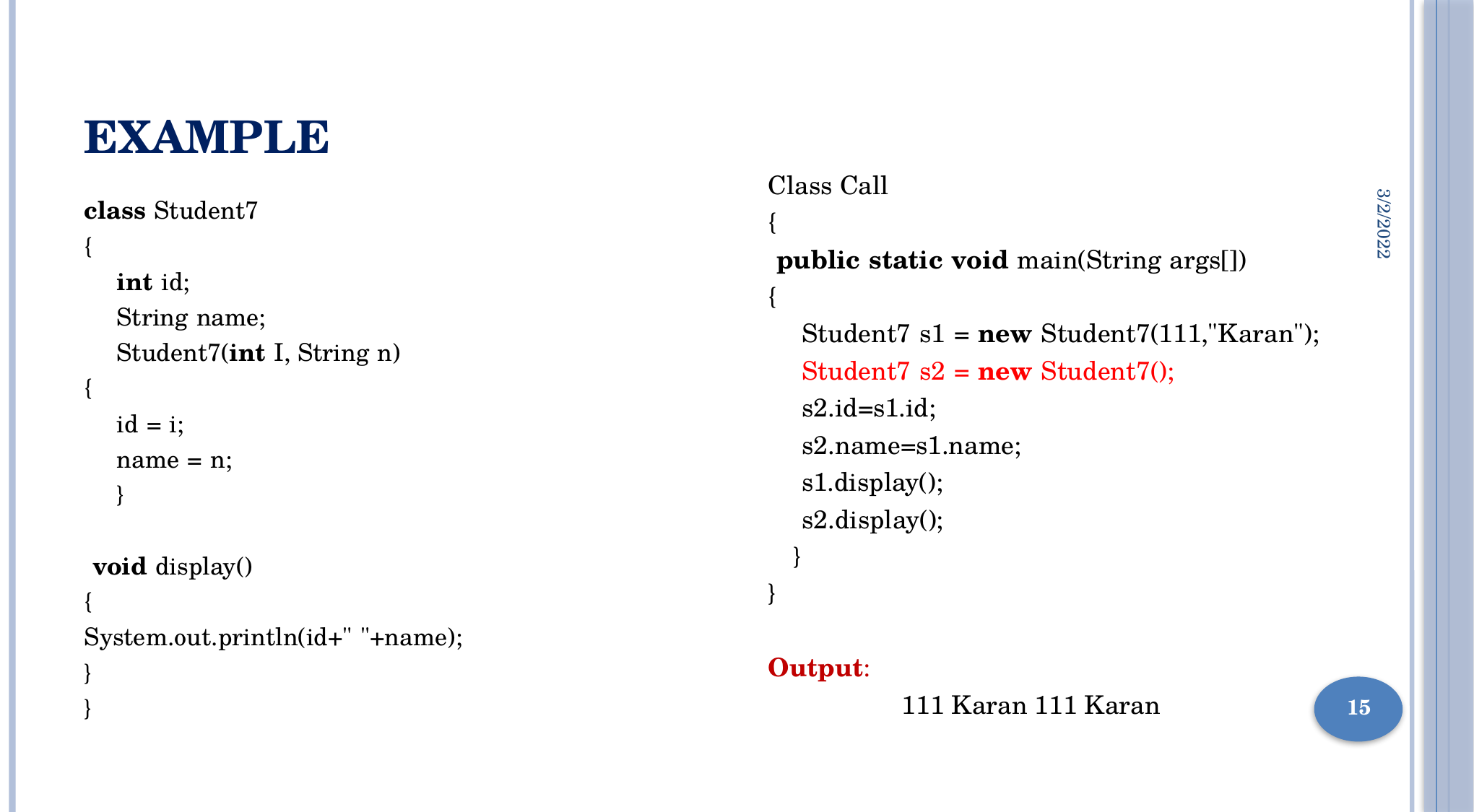

# example
3/2/2022

Class Call
{
 public static void main(String args[])
{
    Student7 s1 = new Student7(111,"Karan");
    Student7 s2 = new Student7();
    s2.id=s1.id;
    s2.name=s1.name;
    s1.display();
    s2.display();
   }
}

Output:
                   111 Karan 111 Karan

class Student7
{
    int id;
    String name;
    Student7(int I, String n)
{
    id = i;
    name = n;
    }

 void display()
{
System.out.println(id+" "+name);
}
}
15